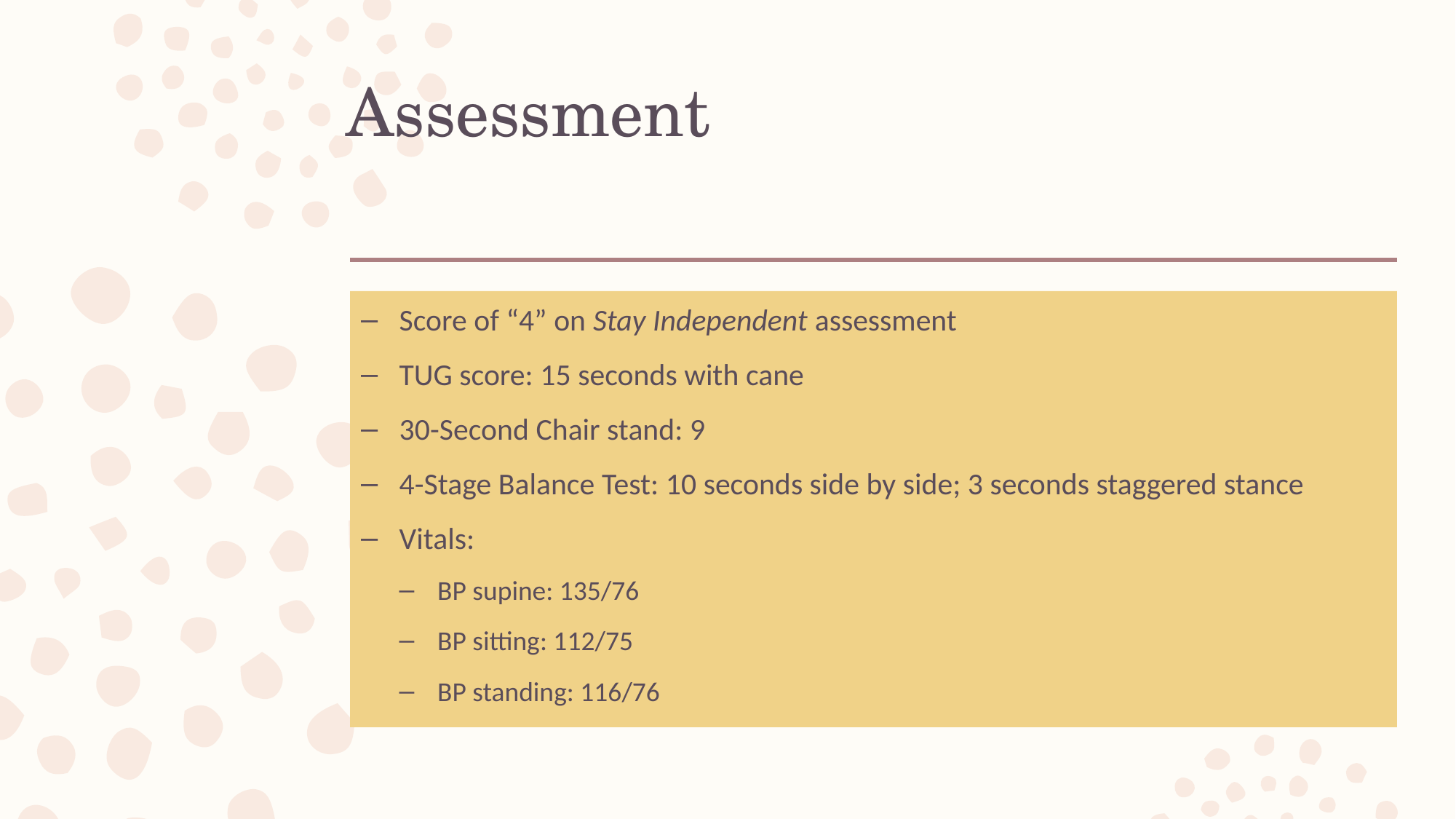

# Assessment
Score of “4” on Stay Independent assessment
TUG score: 15 seconds with cane
30-Second Chair stand: 9
4-Stage Balance Test: 10 seconds side by side; 3 seconds staggered stance
Vitals:
BP supine: 135/76
BP sitting: 112/75
BP standing: 116/76